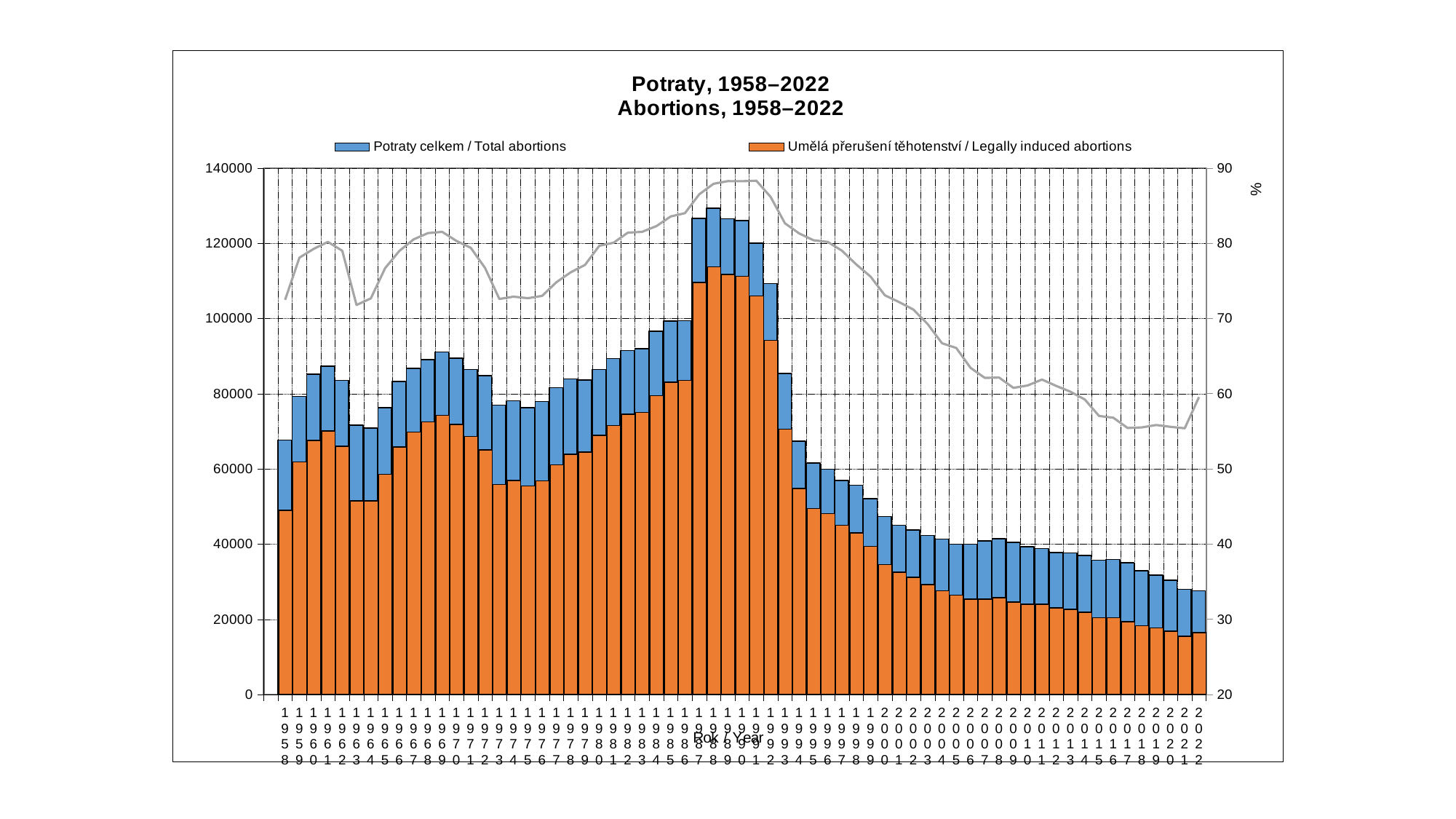

### Chart: Potraty, 1958–2022
Abortions, 1958–2022

| Category | Potraty celkem / Total abortions | Umělá přerušení těhotenství / Legally induced abortions | Podíl UPT (%) / Percentage of induced abortions |
|---|---|---|---|
|  | None | None | None |
| 1958 | 67643.0 | 49035.0 | 72.49087119140192 |
| 1959 | 79269.0 | 61914.0 | 78.10619536010293 |
| 1960 | 85213.0 | 67550.0 | 79.27194207456608 |
| 1961 | 87362.0 | 70062.0 | 80.19733980449165 |
| 1962 | 83565.0 | 66031.0 | 79.01753126308861 |
| 1963 | 71677.0 | 51470.0 | 71.80825090335811 |
| 1964 | 70888.0 | 51524.0 | 72.68367001467104 |
| 1965 | 76341.0 | 58554.0 | 76.70059339018351 |
| 1966 | 83316.0 | 65818.0 | 78.99803159057083 |
| 1967 | 86731.0 | 69850.0 | 80.53637107839181 |
| 1968 | 89089.0 | 72488.0 | 81.3658251860499 |
| 1969 | 91088.0 | 74263.0 | 81.52885122079748 |
| 1970 | 89509.0 | 71893.0 | 80.31929750080997 |
| 1971 | 86452.0 | 68652.0 | 79.41053995280618 |
| 1972 | 84821.0 | 65079.0 | 76.72510345315429 |
| 1973 | 76986.0 | 55898.0 | 72.60800665055984 |
| 1974 | 78130.0 | 56969.0 | 72.91565339818251 |
| 1975 | 76342.0 | 55511.0 | 72.71357837101465 |
| 1976 | 77908.0 | 56889.0 | 73.02074241412949 |
| 1977 | 81656.0 | 61114.0 | 74.84324483197805 |
| 1978 | 83915.0 | 63904.0 | 76.15325031281654 |
| 1979 | 83624.0 | 64505.0 | 77.13694633119678 |
| 1980 | 86503.0 | 68930.0 | 79.6850976266719 |
| 1981 | 89373.0 | 71574.0 | 80.08458930549494 |
| 1982 | 91531.0 | 74531.0 | 81.42705749964493 |
| 1983 | 92033.0 | 75037.0 | 81.5327110927602 |
| 1984 | 96638.0 | 79534.0 | 82.30095821519485 |
| 1985 | 99357.0 | 83042.0 | 83.57941564258181 |
| 1986 | 99452.0 | 83564.0 | 84.02445400796364 |
| 1987 | 126690.0 | 109626.0 | 86.5309022022259 |
| 1988 | 129349.0 | 113730.0 | 87.9249163116839 |
| 1989 | 126507.0 | 111683.0 | 88.28207134783057 |
| 1990 | 126055.0 | 111268.0 | 88.2694062115743 |
| 1991 | 120050.0 | 106042.0 | 88.33152852977926 |
| 1992 | 109281.0 | 94180.0 | 86.18149541091316 |
| 1993 | 85445.0 | 70634.0 | 82.6660424834689 |
| 1994 | 67434.0 | 54836.0 | 81.3180294806774 |
| 1995 | 61590.0 | 49531.0 | 80.42052281214482 |
| 1996 | 59962.0 | 48086.0 | 80.19412294453153 |
| 1997 | 56973.0 | 45022.0 | 79.02339704772436 |
| 1998 | 55654.0 | 42959.0 | 77.18942034714486 |
| 1999 | 52103.0 | 39382.0 | 75.58489914208396 |
| 2000 | 47370.0 | 34623.0 | 73.0905636478784 |
| 2001 | 45057.0 | 32528.0 | 72.1929999778059 |
| 2002 | 43743.0 | 31142.0 | 71.19310518254349 |
| 2003 | 42304.0 | 29298.0 | 69.25586232980334 |
| 2004 | 41324.0 | 27574.0 | 66.72635756461136 |
| 2005 | 40023.0 | 26453.0 | 66.09449566499262 |
| 2006 | 39959.0 | 25352.0 | 63.44503115693586 |
| 2007 | 40917.0 | 25414.0 | 62.11110296453797 |
| 2008 | 41446.0 | 25760.0 | 62.15316315205327 |
| 2009 | 40528.0 | 24636.0 | 60.78760363205685 |
| 2010 | 39273.0 | 23998.0 | 61.10559417411453 |
| 2011 | 38864.0 | 24055.0 | 61.8953272951832 |
| 2012 | 37733.0 | 23032.0 | 61.03940847533988 |
| 2013 | 37687.0 | 22714.0 | 60.2701196699127 |
| 2014 | 36956.0 | 21893.0 | 59.240718692499186 |
| 2015 | 35761.0 | 20403.0 | 57.05377366404743 |
| 2016 | 35921.0 | 20406.0 | 56.807995323070074 |
| 2017 | 35012.0 | 19415.0 | 55.45241631440649 |
| 2018 | 32952.0 | 18298.0 | 55.529254673464436 |
| 2019 | 31797.0 | 17757.0 | 55.844891027455425 |
| 2020 | 30368.0 | 16886.0 | 55.60458377239199 |
| 2021 | 27959.0 | 15492.0 | 55.40970707106835 |
| 2022 | 27598.0 | 16438.0 | 59.56228712225523 |